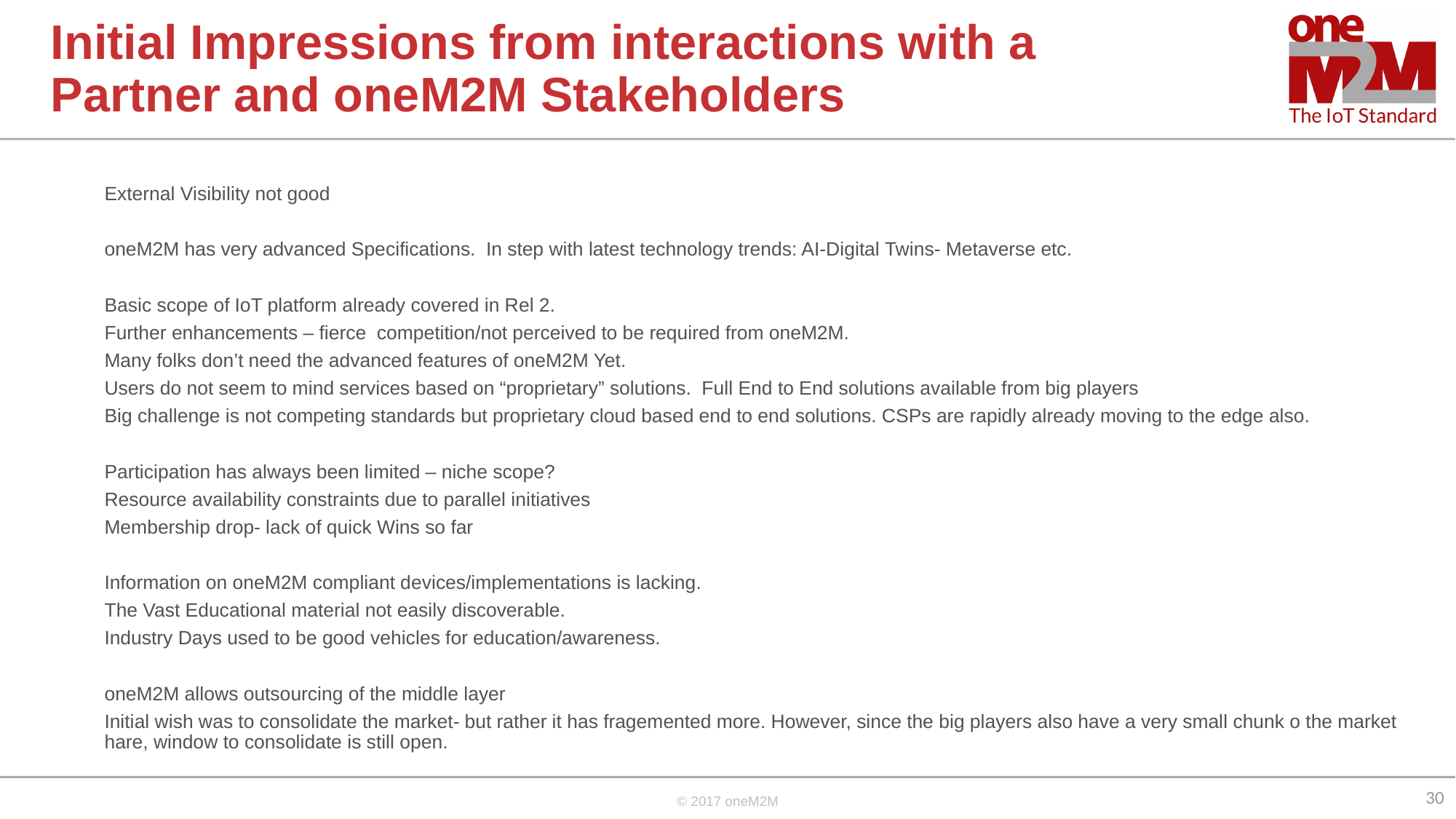

# Initial Impressions from interactions with a Partner and oneM2M Stakeholders
External Visibility not good

oneM2M has very advanced Specifications.  In step with latest technology trends: AI-Digital Twins- Metaverse etc.

Basic scope of IoT platform already covered in Rel 2.
Further enhancements – fierce  competition/not perceived to be required from oneM2M.
Many folks don’t need the advanced features of oneM2M Yet.
Users do not seem to mind services based on “proprietary” solutions.  Full End to End solutions available from big players
Big challenge is not competing standards but proprietary cloud based end to end solutions. CSPs are rapidly already moving to the edge also.

Participation has always been limited – niche scope?
Resource availability constraints due to parallel initiatives
Membership drop- lack of quick Wins so far

Information on oneM2M compliant devices/implementations is lacking.
The Vast Educational material not easily discoverable.
Industry Days used to be good vehicles for education/awareness.

oneM2M allows outsourcing of the middle layer
Initial wish was to consolidate the market- but rather it has fragemented more. However, since the big players also have a very small chunk o the market hare, window to consolidate is still open.

30